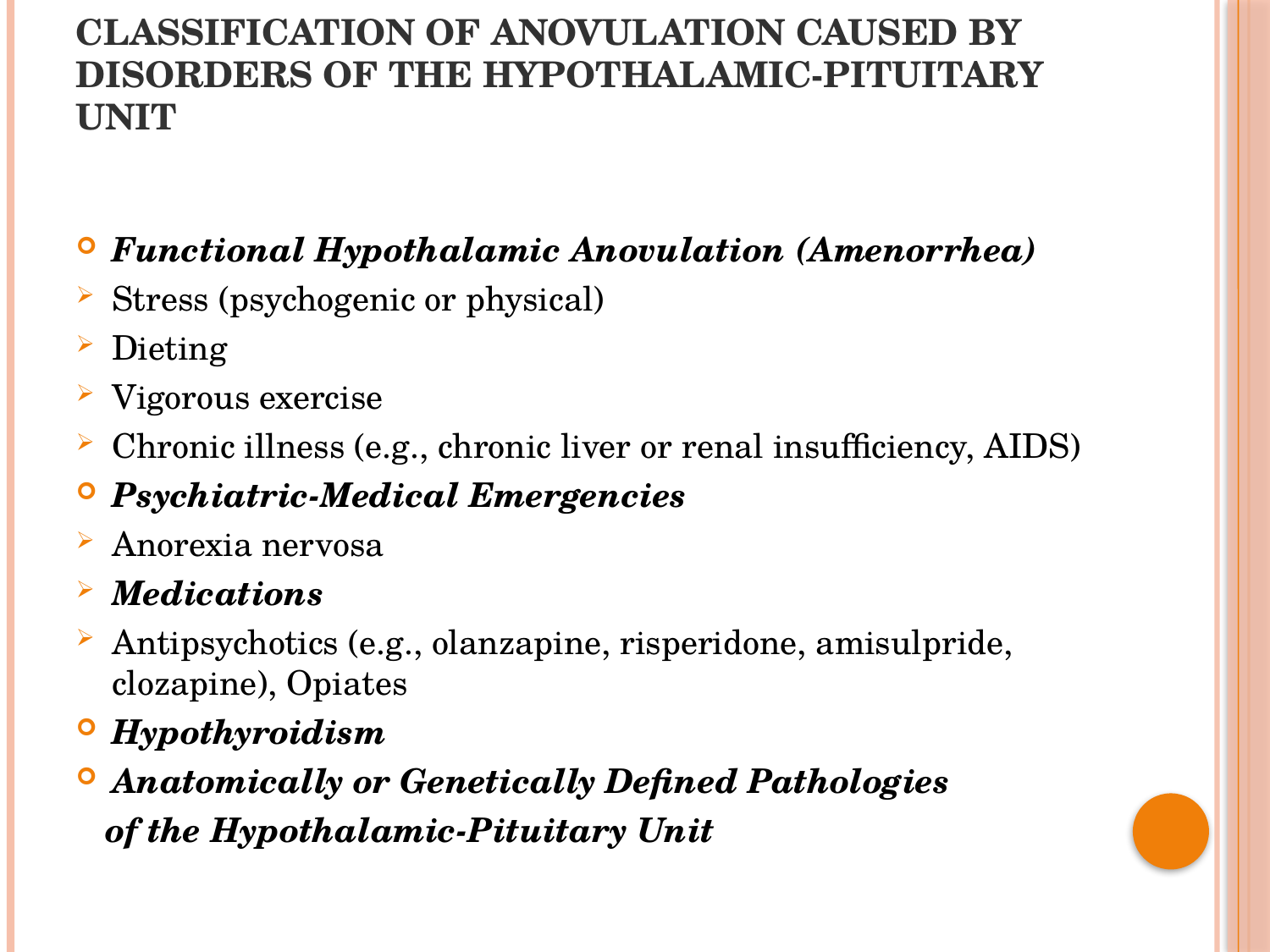

# Classification of Anovulation Caused by Disorders of the Hypothalamic-Pituitary Unit
Functional Hypothalamic Anovulation (Amenorrhea)
Stress (psychogenic or physical)
Dieting
Vigorous exercise
Chronic illness (e.g., chronic liver or renal insufficiency, AIDS)
Psychiatric-Medical Emergencies
Anorexia nervosa
Medications
Antipsychotics (e.g., olanzapine, risperidone, amisulpride, clozapine), Opiates
Hypothyroidism
Anatomically or Genetically Defined Pathologies
   of the Hypothalamic-Pituitary Unit